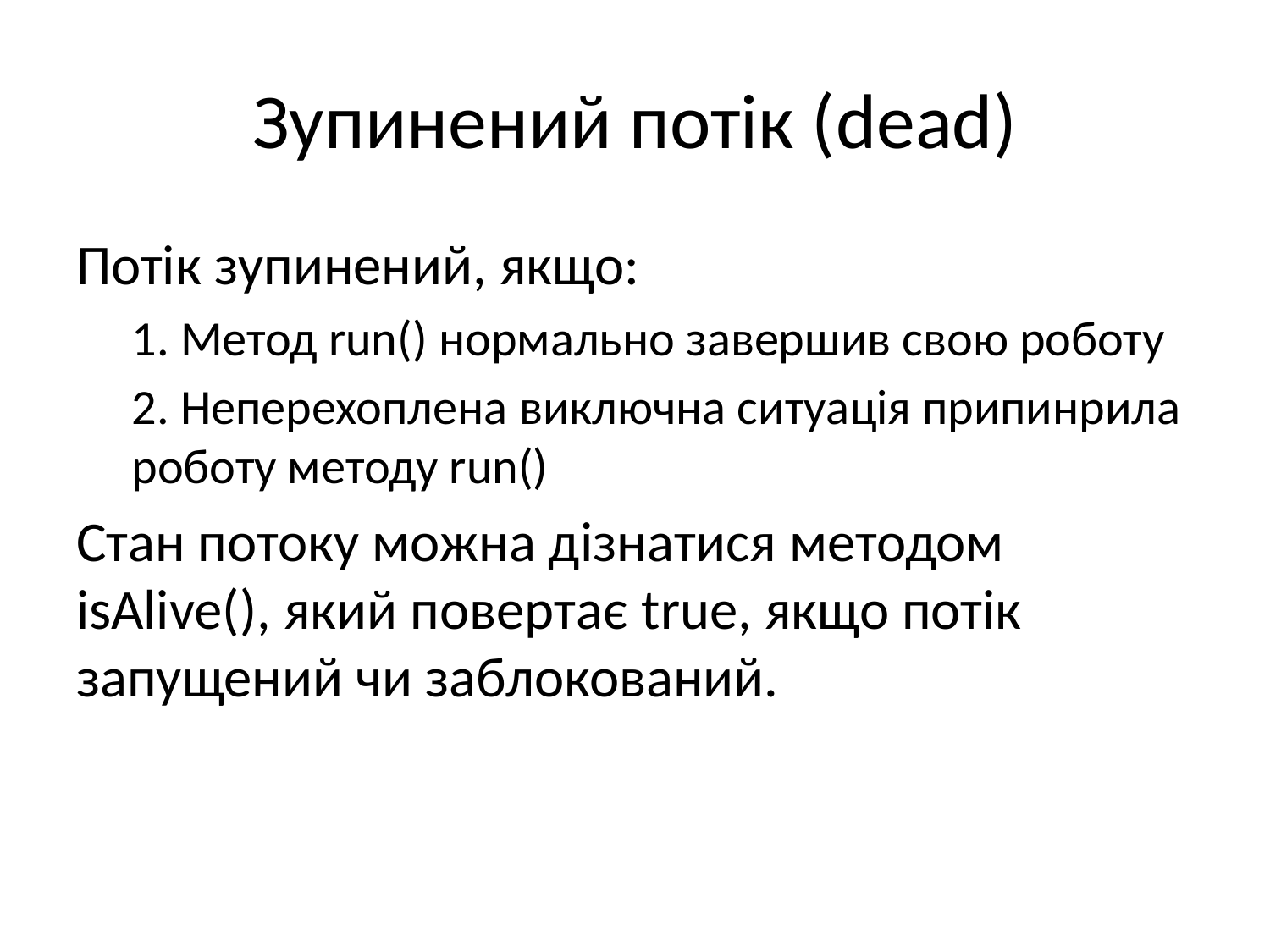

# Зупинений потік (dead)
Потік зупинений, якщо:
1. Метод run() нормально завершив свою роботу
2. Неперехоплена виключна ситуація припинрила роботу методу run()
Стан потоку можна дізнатися методом isAlive(), який повертає true, якщо потік запущений чи заблокований.